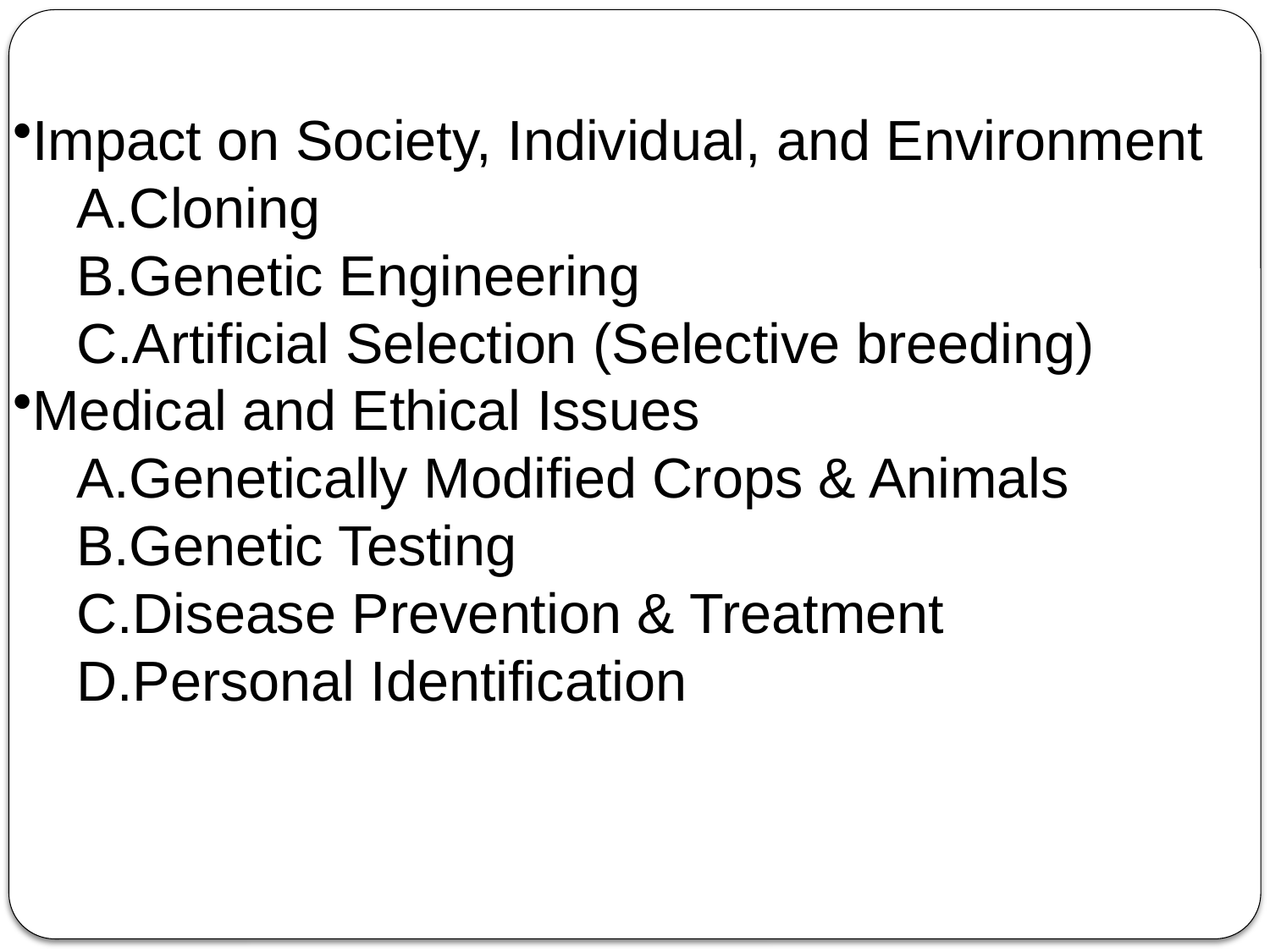

Impact on Society, Individual, and Environment
Cloning
Genetic Engineering
Artificial Selection (Selective breeding)
Medical and Ethical Issues
Genetically Modified Crops & Animals
Genetic Testing
Disease Prevention & Treatment
Personal Identification